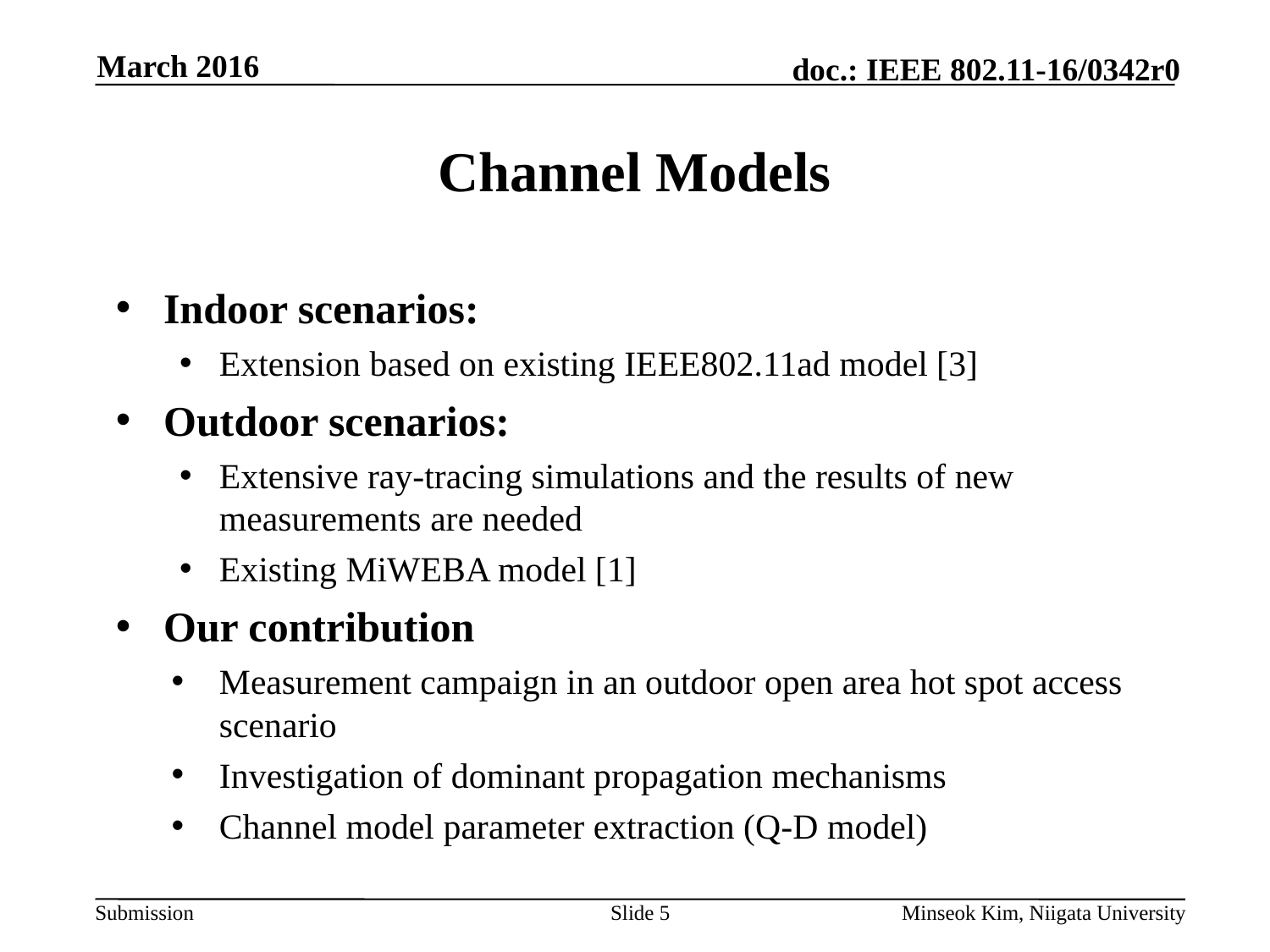

March 2016
# Channel Models
Indoor scenarios:
Extension based on existing IEEE802.11ad model [3]
Outdoor scenarios:
Extensive ray-tracing simulations and the results of new measurements are needed
Existing MiWEBA model [1]
Our contribution
Measurement campaign in an outdoor open area hot spot access scenario
Investigation of dominant propagation mechanisms
Channel model parameter extraction (Q-D model)
Slide 5
Minseok Kim, Niigata University